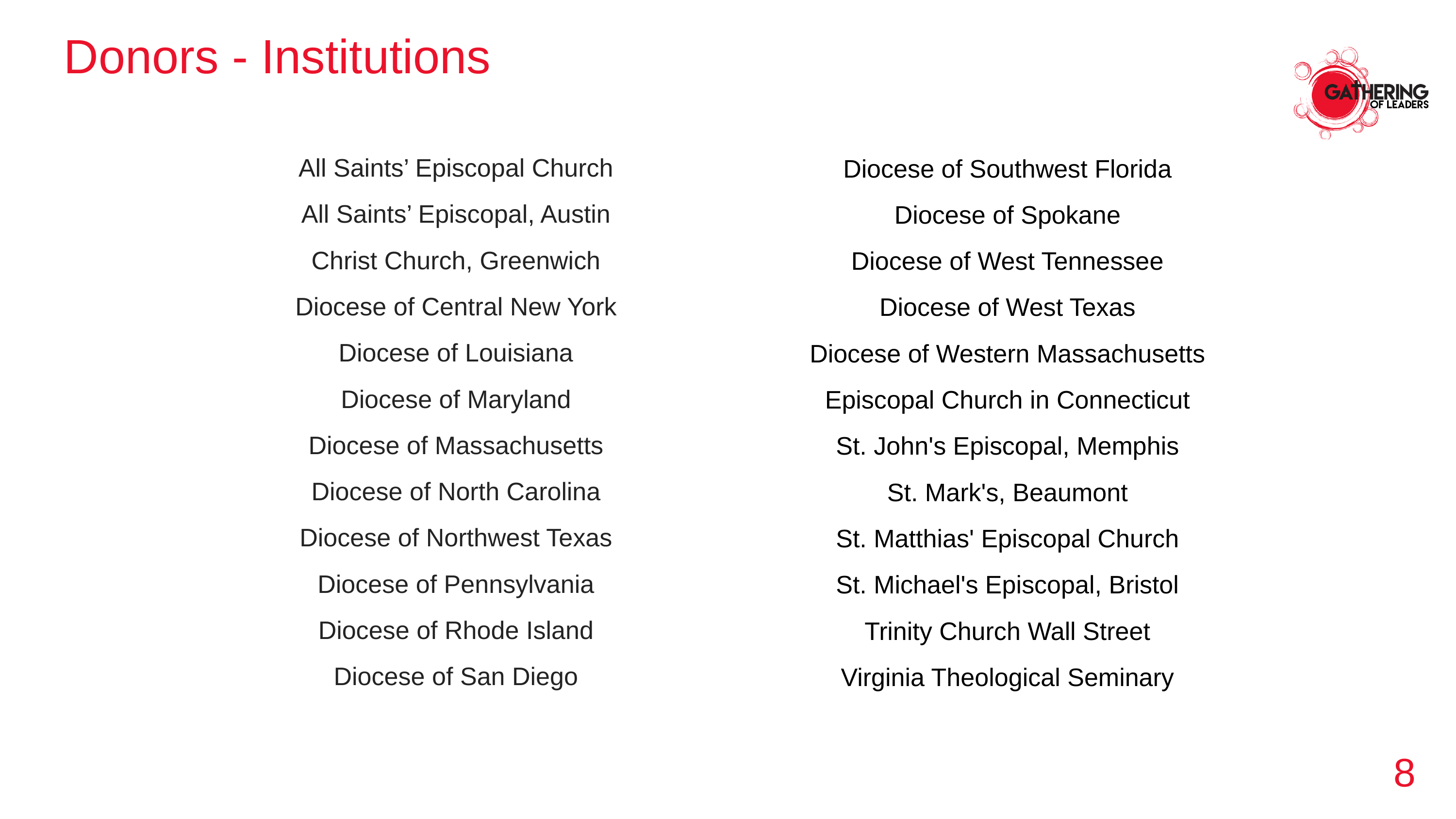

Donors - Institutions

All Saints’ Episcopal Church
All Saints’ Episcopal, Austin
Christ Church, Greenwich
Diocese of Central New York
Diocese of Louisiana
Diocese of Maryland
Diocese of Massachusetts
Diocese of North Carolina
Diocese of Northwest Texas
Diocese of Pennsylvania
Diocese of Rhode Island
Diocese of San Diego

Diocese of Southwest Florida
Diocese of Spokane
Diocese of West Tennessee
Diocese of West Texas
Diocese of Western Massachusetts
Episcopal Church in Connecticut
St. John's Episcopal, Memphis
St. Mark's, Beaumont
St. Matthias' Episcopal Church
St. Michael's Episcopal, Bristol
Trinity Church Wall Street
Virginia Theological Seminary

8